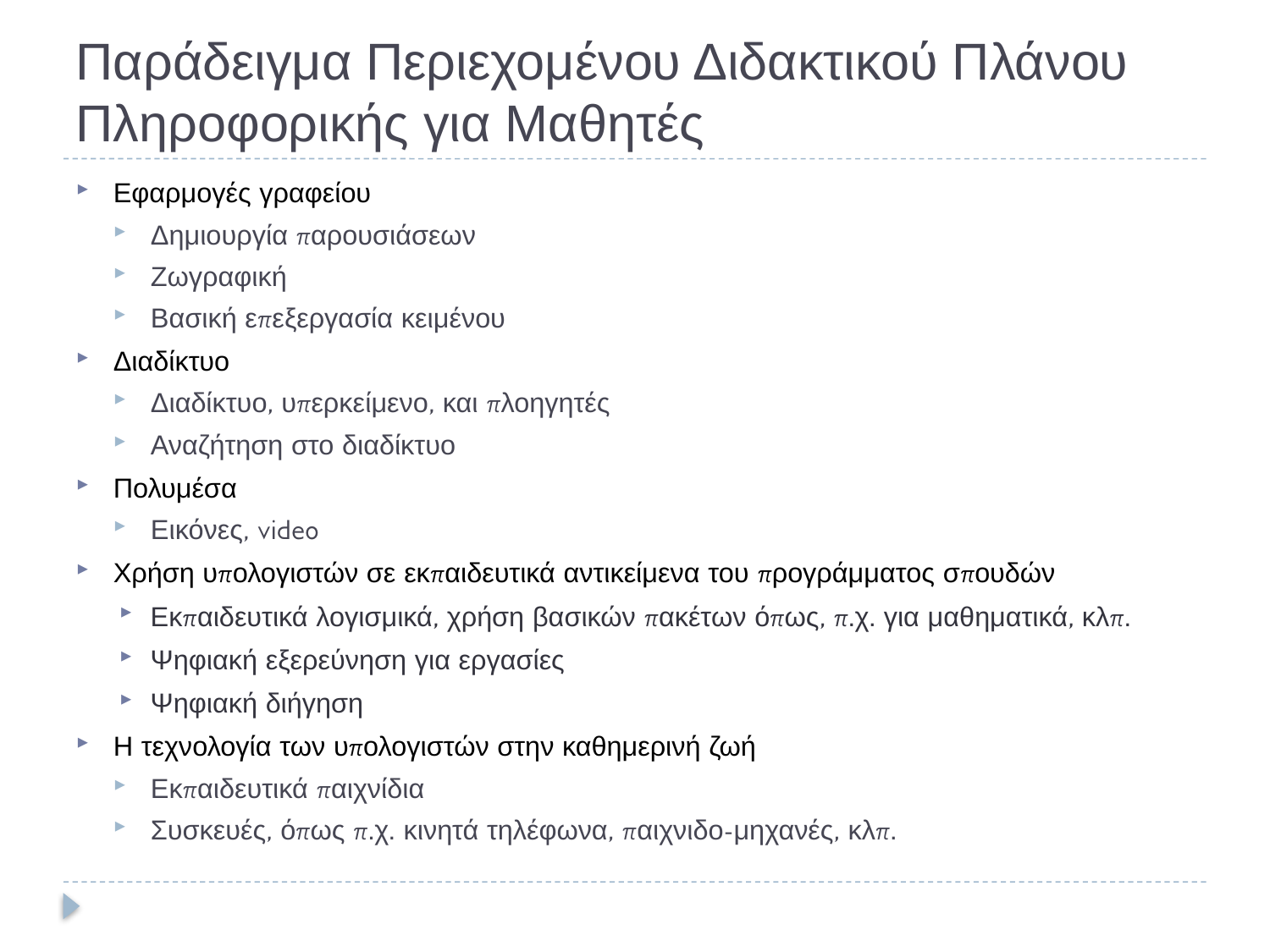

# Παράδειγμα Περιεχομένου Διδακτικού Πλάνου Πληροφορικής για Μαθητές
Εφαρμογές γραφείου
Δημιουργία παρουσιάσεων
Ζωγραφική
Βασική επεξεργασία κειμένου
Διαδίκτυο
Διαδίκτυο, υπερκείμενο, και πλοηγητές
Αναζήτηση στο διαδίκτυο
Πολυμέσα
Εικόνες, video
Χρήση υπολογιστών σε εκπαιδευτικά αντικείμενα του προγράμματος σπουδών
Εκπαιδευτικά λογισμικά, χρήση βασικών πακέτων όπως, π.χ. για μαθηματικά, κλπ.
Ψηφιακή εξερεύνηση για εργασίες
Ψηφιακή διήγηση
Η τεχνολογία των υπολογιστών στην καθημερινή ζωή
Εκπαιδευτικά παιχνίδια
Συσκευές, όπως π.χ. κινητά τηλέφωνα, παιχνιδο-μηχανές, κλπ.